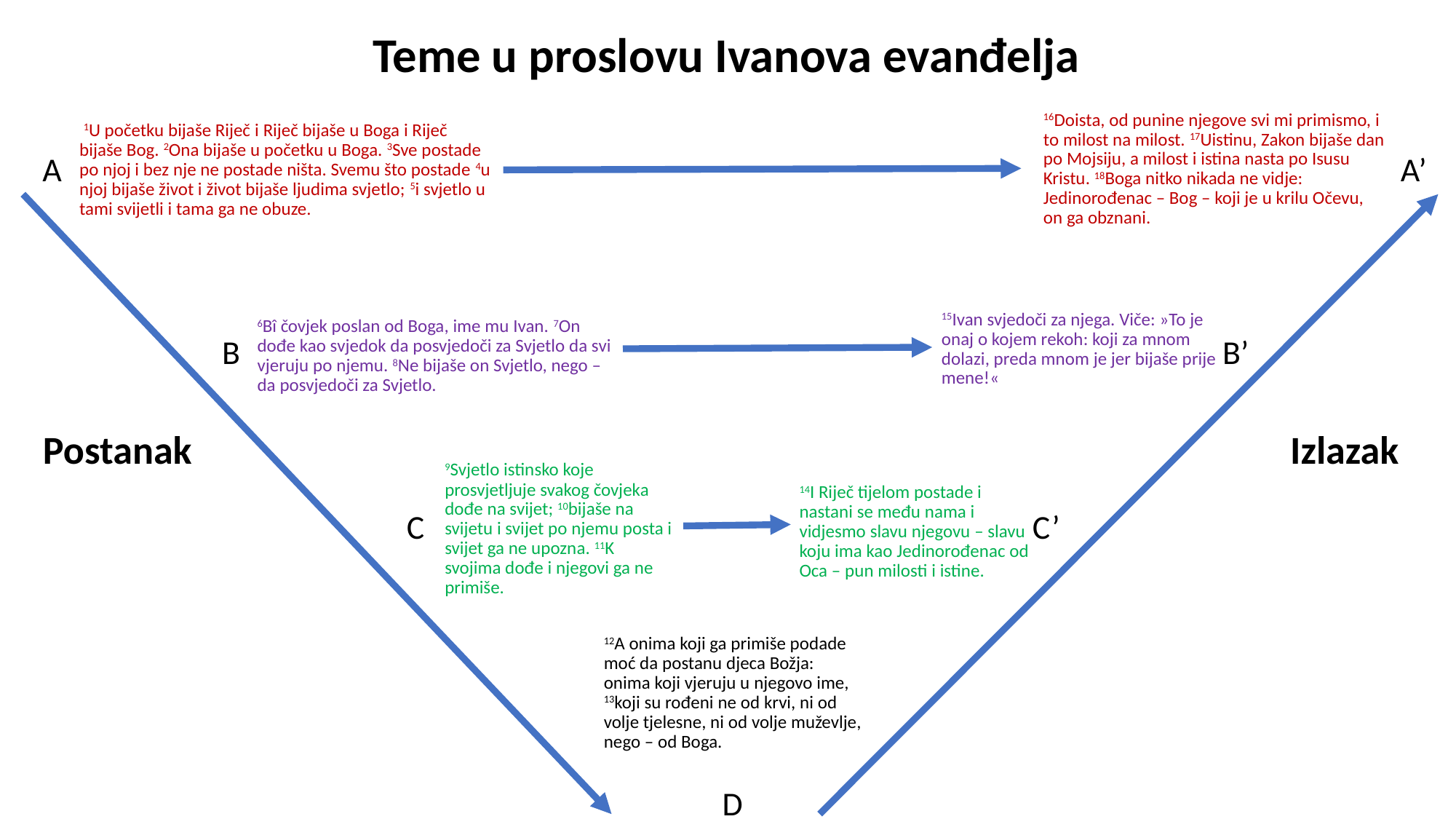

# Teme u proslovu Ivanova evanđelja
16Doista, od punine njegove svi mi primismo, i to milost na milost. 17Uistinu, Zakon bijaše dan po Mojsiju, a milost i istina nasta po Isusu Kristu. 18Boga nitko nikada ne vidje: Jedinorođenac – Bog – koji je u krilu Očevu, on ga obznani.
 1U početku bijaše Riječ i Riječ bijaše u Boga i Riječ bijaše Bog. 2Ona bijaše u početku u Boga. 3Sve postade po njoj i bez nje ne postade ništa. Svemu što postade 4u njoj bijaše život i život bijaše ljudima svjetlo; 5i svjetlo u tami svijetli i tama ga ne obuze.
A
A’
6Bî čovjek poslan od Boga, ime mu Ivan. 7On dođe kao svjedok da posvjedoči za Svjetlo da svi vjeruju po njemu. 8Ne bijaše on Svjetlo, nego – da posvjedoči za Svjetlo.
15Ivan svjedoči za njega. Viče: »To je onaj o kojem rekoh: koji za mnom dolazi, preda mnom je jer bijaše prije mene!«
B’
B
Postanak
Izlazak
9Svjetlo istinsko koje prosvjetljuje svakog čovjeka dođe na svijet; 10bijaše na svijetu i svijet po njemu posta i svijet ga ne upozna. 11K svojima dođe i njegovi ga ne primiše.
14I Riječ tijelom postade i nastani se među nama i vidjesmo slavu njegovu – slavu koju ima kao Jedinorođenac od Oca – pun milosti i istine.
C’
C
12A onima koji ga primiše podade moć da postanu djeca Božja: onima koji vjeruju u njegovo ime, 13koji su rođeni ne od krvi, ni od volje tjelesne, ni od volje muževlje, nego – od Boga.
D